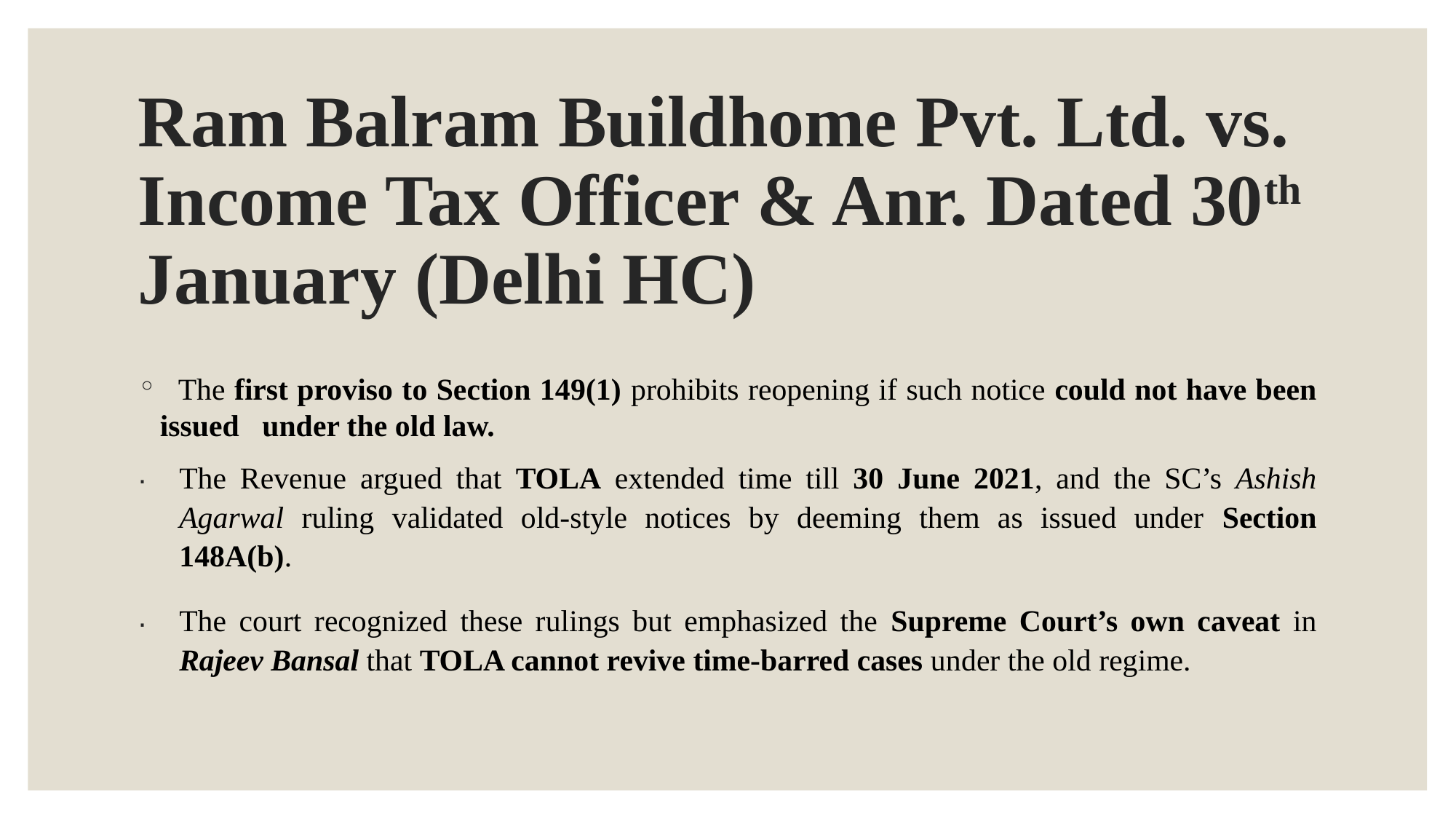

# Ram Balram Buildhome Pvt. Ltd. vs. Income Tax Officer & Anr. Dated 30th January (Delhi HC)
  The first proviso to Section 149(1) prohibits reopening if such notice could not have been issued   under the old law.
The Revenue argued that TOLA extended time till 30 June 2021, and the SC’s Ashish Agarwal ruling validated old-style notices by deeming them as issued under Section 148A(b).
The court recognized these rulings but emphasized the Supreme Court’s own caveat in Rajeev Bansal that TOLA cannot revive time-barred cases under the old regime.